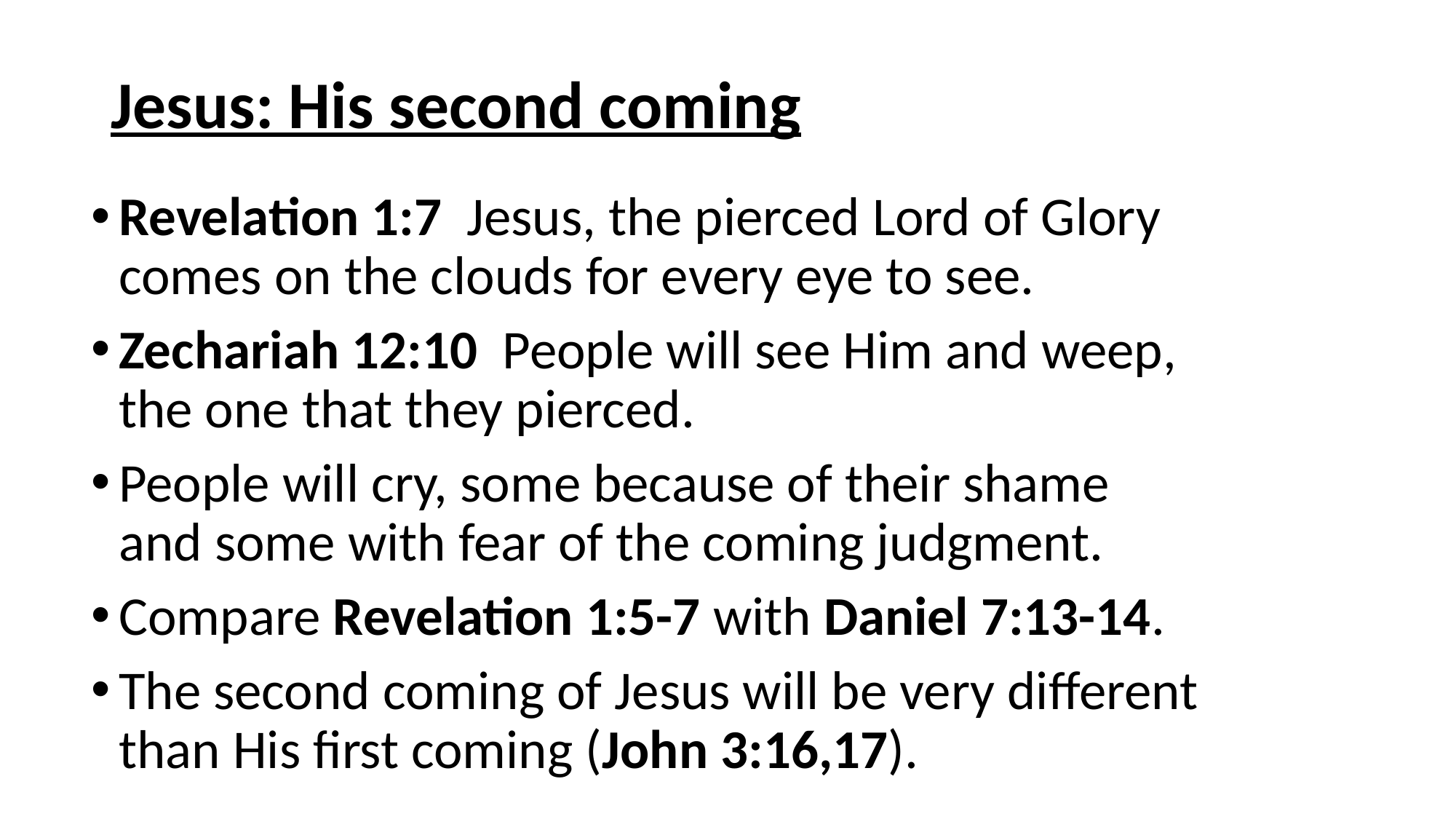

# Jesus: His second coming
Revelation 1:7  Jesus, the pierced Lord of Glory comes on the clouds for every eye to see.
Zechariah 12:10  People will see Him and weep, the one that they pierced.
People will cry, some because of their shame and some with fear of the coming judgment.
Compare Revelation 1:5-7 with Daniel 7:13-14.
The second coming of Jesus will be very different than His first coming (John 3:16,17).